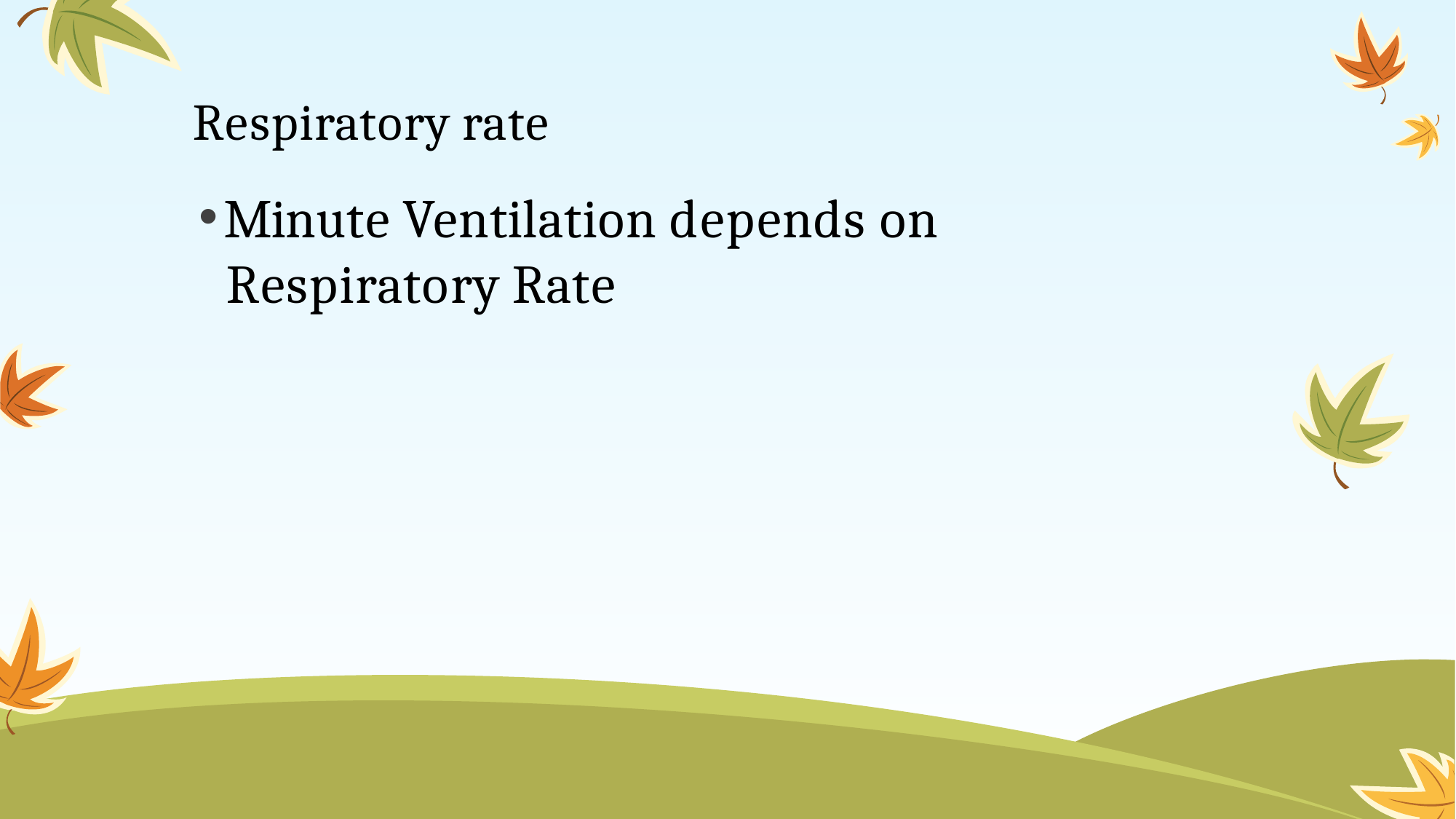

# Respiratory rate
Minute Ventilation depends on          Respiratory Rate